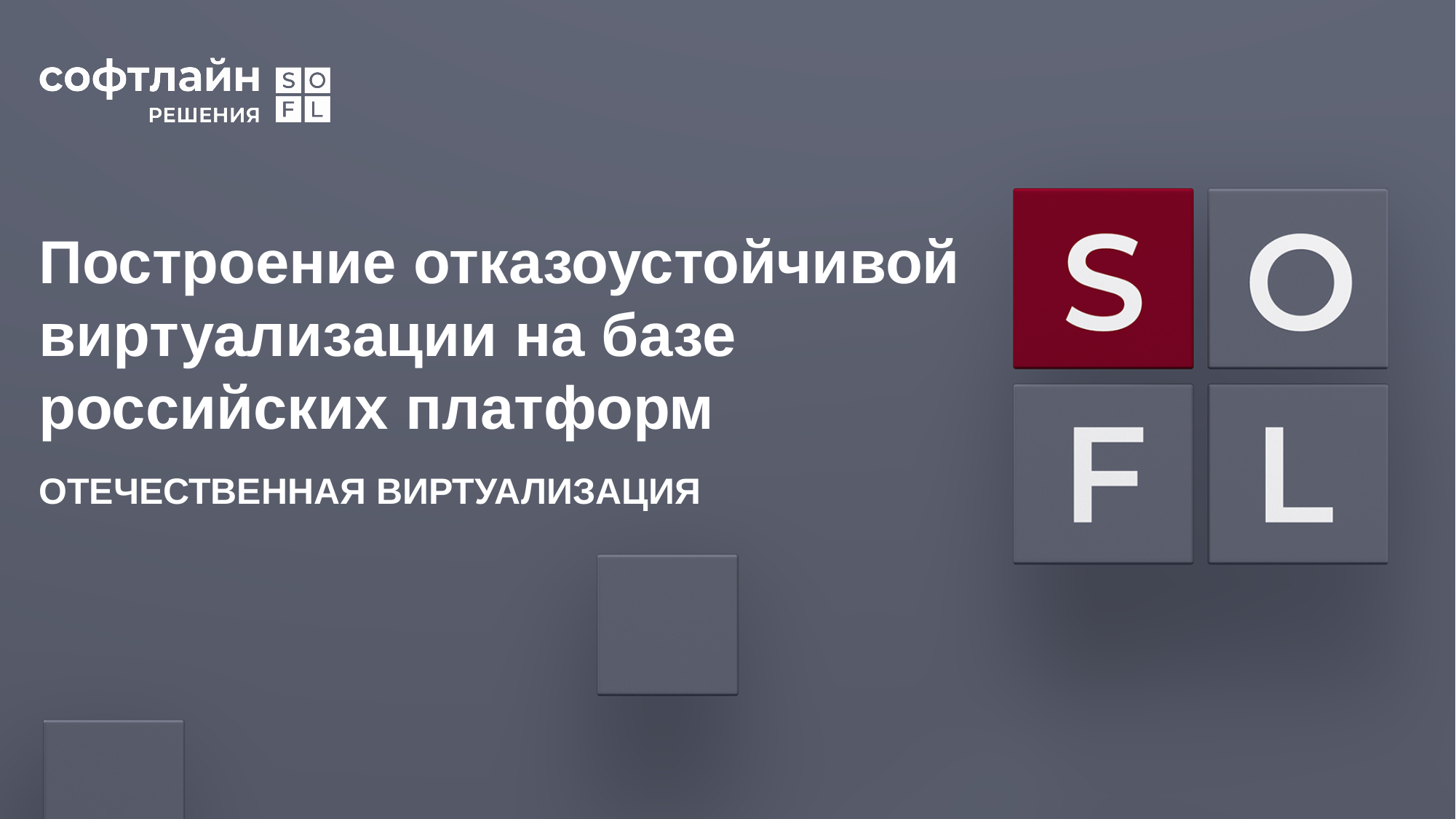

# Построение отказоустойчивой виртуализации на базе российских платформ
ОТЕЧЕСТВЕННАЯ ВИРТУАЛИЗАЦИЯ